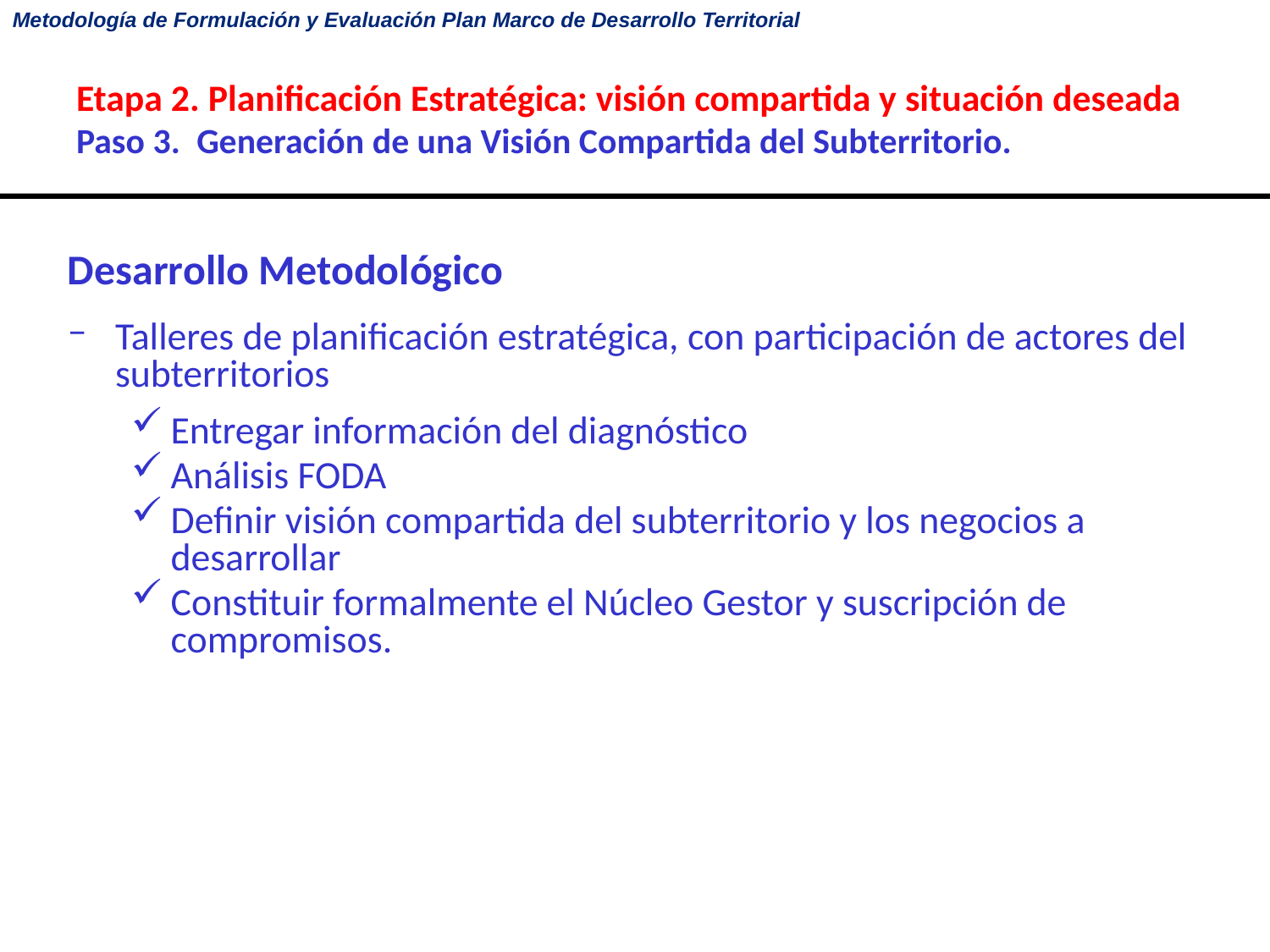

# Etapa 2. Planificación Estratégica: visión compartida y situación deseada Paso 3.  Generación de una Visión Compartida del Subterritorio.
Desarrollo Metodológico
Talleres de planificación estratégica, con participación de actores del subterritorios
Entregar información del diagnóstico
Análisis FODA
Definir visión compartida del subterritorio y los negocios a desarrollar
Constituir formalmente el Núcleo Gestor y suscripción de compromisos.